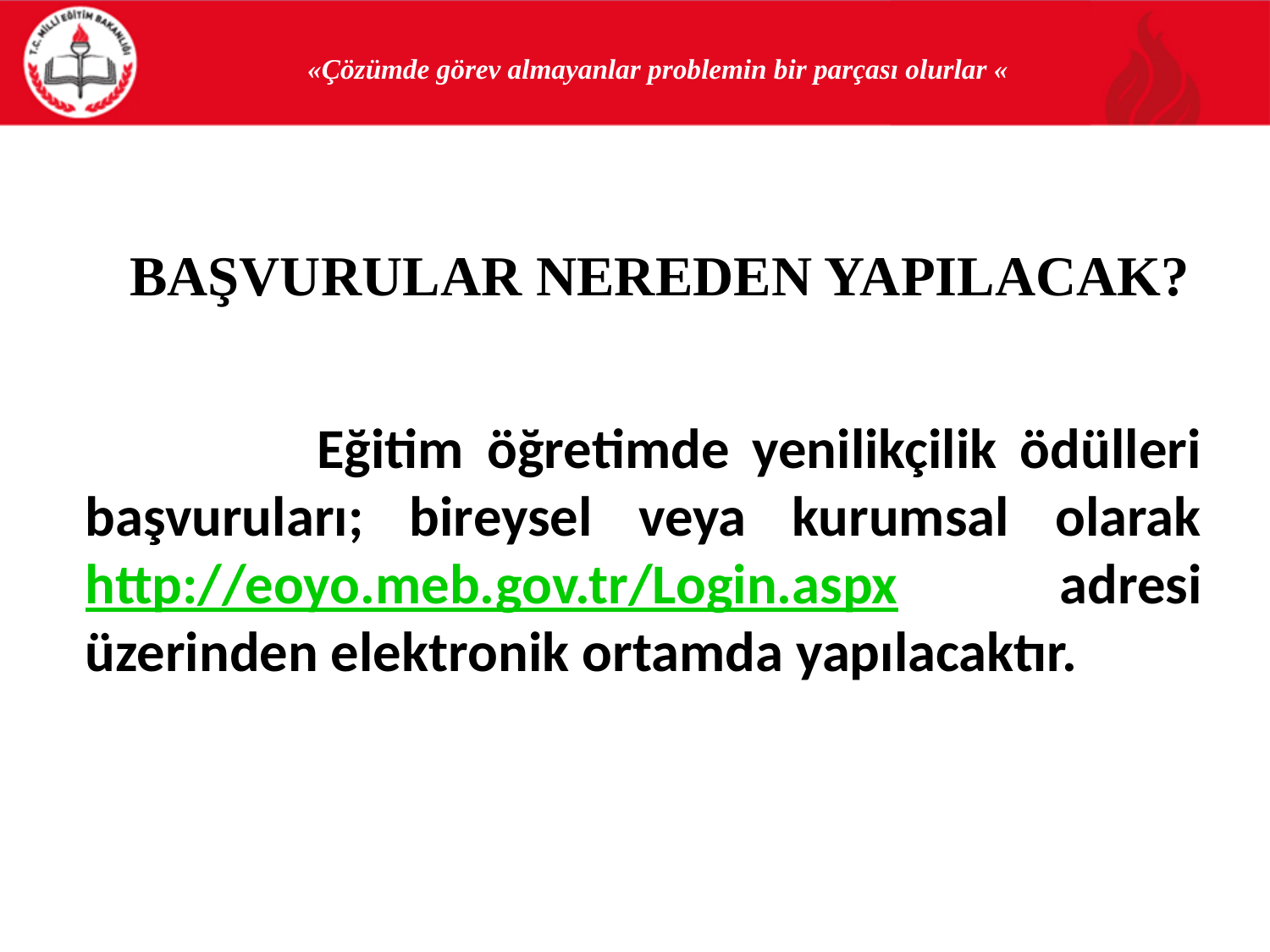

«Çözümde görev almayanlar problemin bir parçası olurlar «
BAŞVURULAR NEREDEN YAPILACAK?
	          Eğitim öğretimde yenilikçilik ödülleri başvuruları; bireysel veya kurumsal olarak http://eoyo.meb.gov.tr/Login.aspx adresi üzerinden elektronik ortamda yapılacaktır.